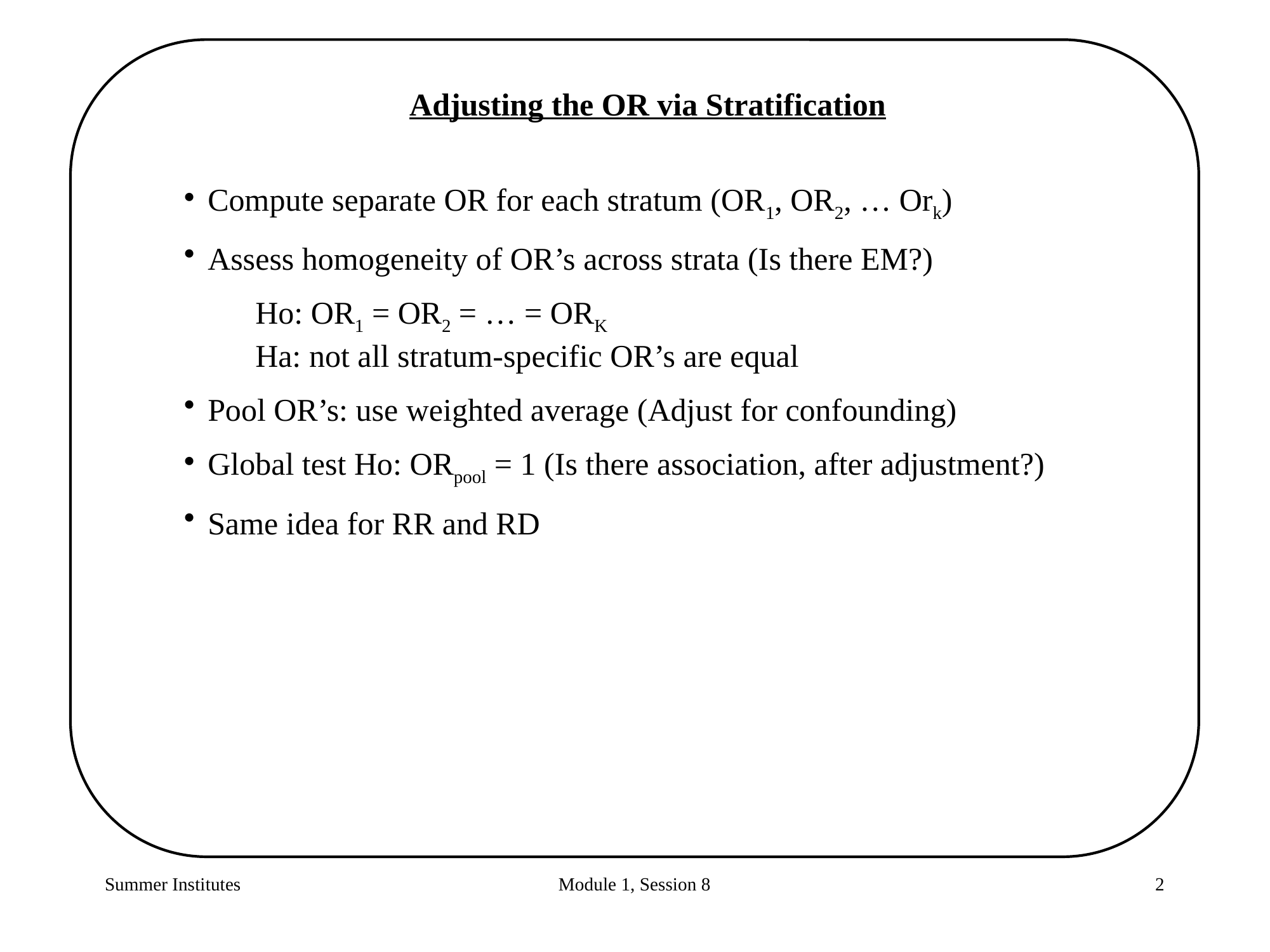

Adjusting the OR via Stratification
Compute separate OR for each stratum (OR1, OR2, … Ork)
Assess homogeneity of OR’s across strata (Is there EM?)
	Ho: OR1 = OR2 = … = ORK
	Ha: not all stratum-specific OR’s are equal
Pool OR’s: use weighted average (Adjust for confounding)
Global test Ho: ORpool = 1 (Is there association, after adjustment?)
Same idea for RR and RD
Summer Institutes
Module 1, Session 8
2